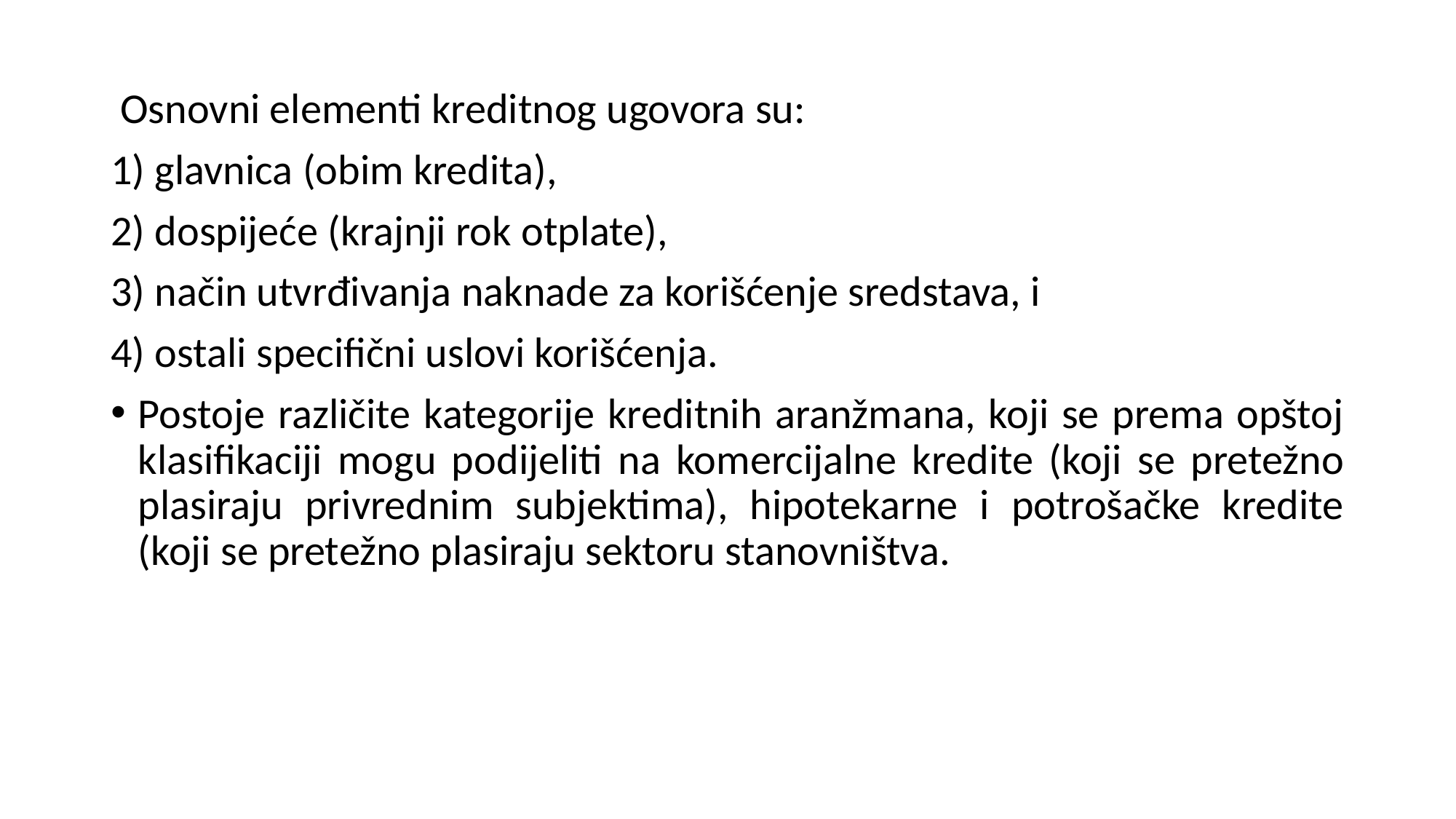

Osnovni elementi kreditnog ugovora su:
1) glavnica (obim kredita),
2) dospijeće (krajnji rok otplate),
3) način utvrđivanja naknade za korišćenje sredstava, i
4) ostali specifični uslovi korišćenja.
Postoje različite kategorije kreditnih aranžmana, koji se prema opštoj klasifikaciji mogu podijeliti na komercijalne kredite (koji se pretežno plasiraju privrednim subjektima), hipotekarne i potrošačke kredite (koji se pretežno plasiraju sektoru stanovništva.